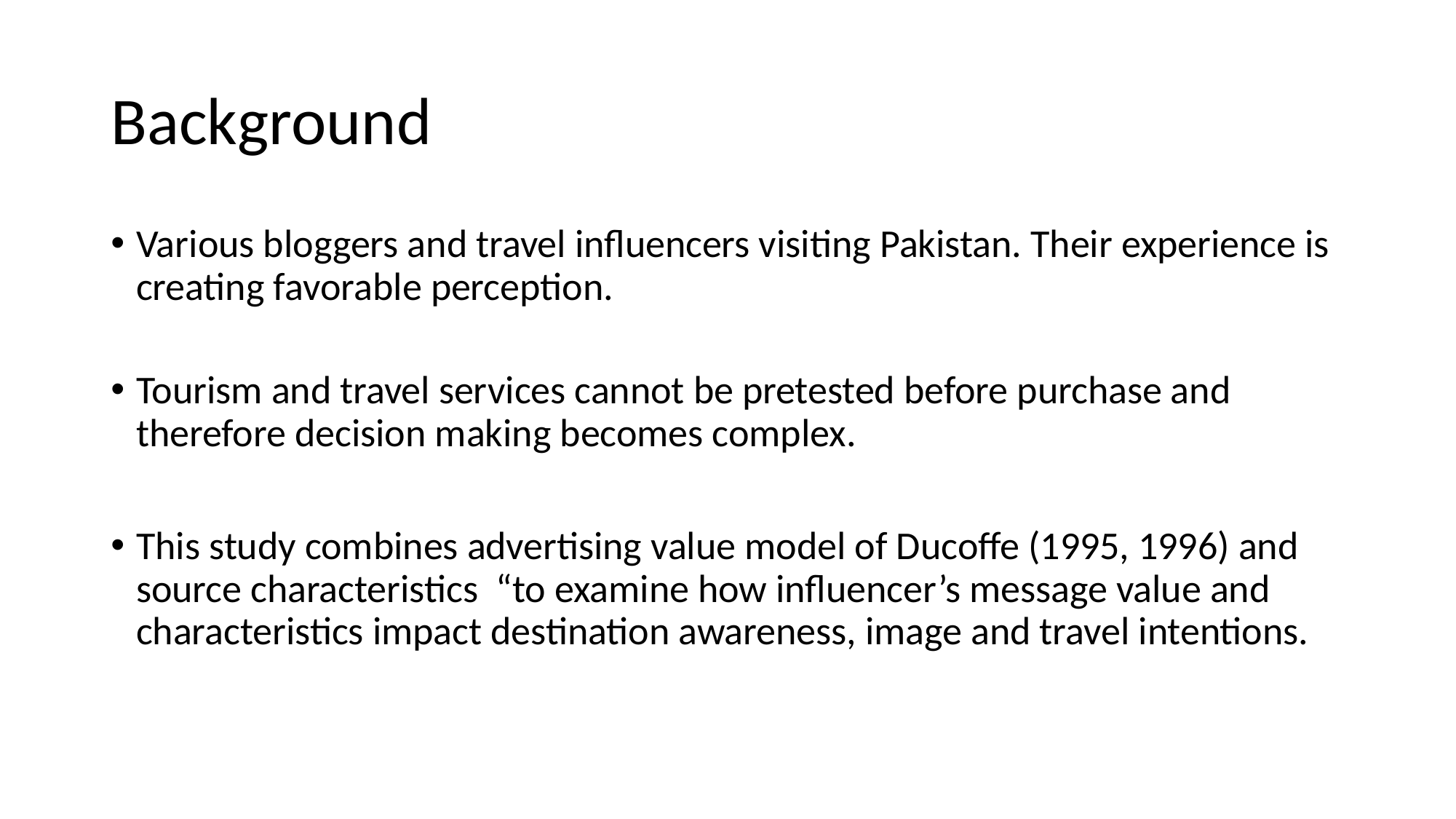

# Background
Various bloggers and travel influencers visiting Pakistan. Their experience is creating favorable perception.
Tourism and travel services cannot be pretested before purchase and therefore decision making becomes complex.

This study combines advertising value model of Ducoffe (1995, 1996) and source characteristics  “to examine how influencer’s message value and characteristics impact destination awareness, image and travel intentions.